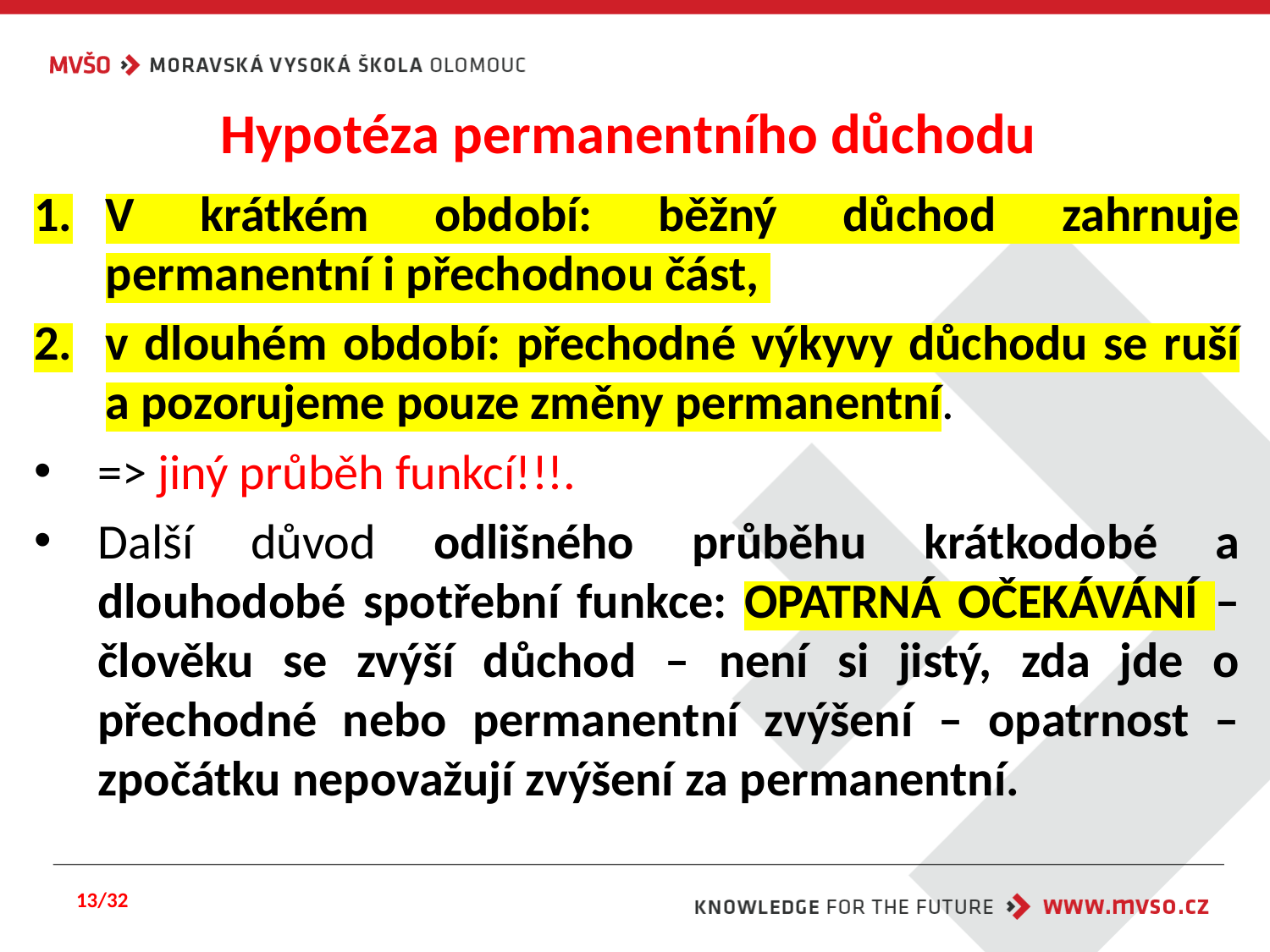

# Hypotéza permanentního důchodu
V krátkém období: běžný důchod zahrnuje permanentní i přechodnou část,
v dlouhém období: přechodné výkyvy důchodu se ruší a pozorujeme pouze změny permanentní.
=> jiný průběh funkcí!!!.
Další důvod odlišného průběhu krátkodobé a dlouhodobé spotřební funkce: OPATRNÁ OČEKÁVÁNÍ – člověku se zvýší důchod – není si jistý, zda jde o přechodné nebo permanentní zvýšení – opatrnost – zpočátku nepovažují zvýšení za permanentní.

13/32